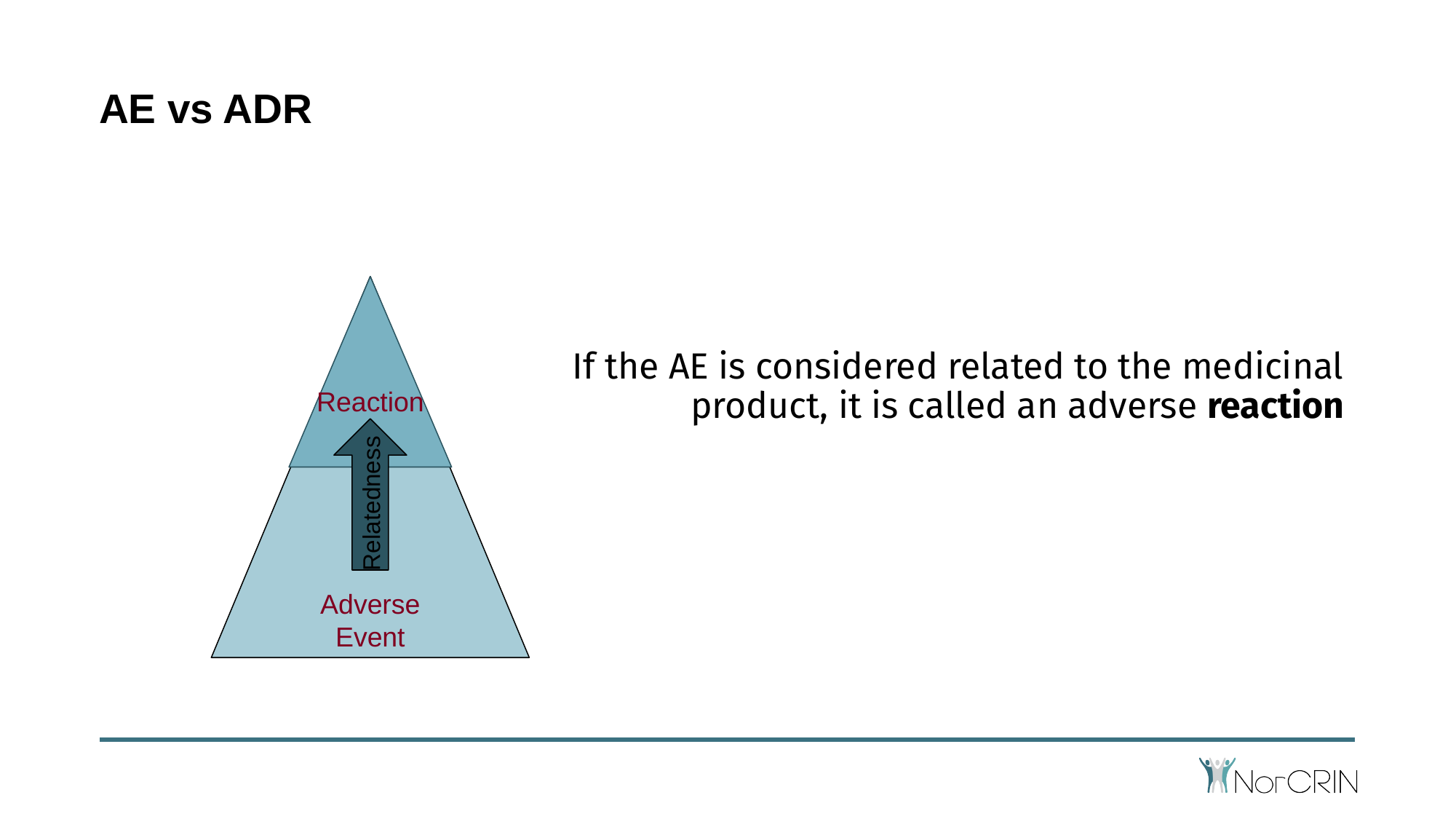

# AE vs ADR

			If the AE is considered related to the medicinal product, it is called an adverse reaction

Adverse Event
Reaction
Relatedness